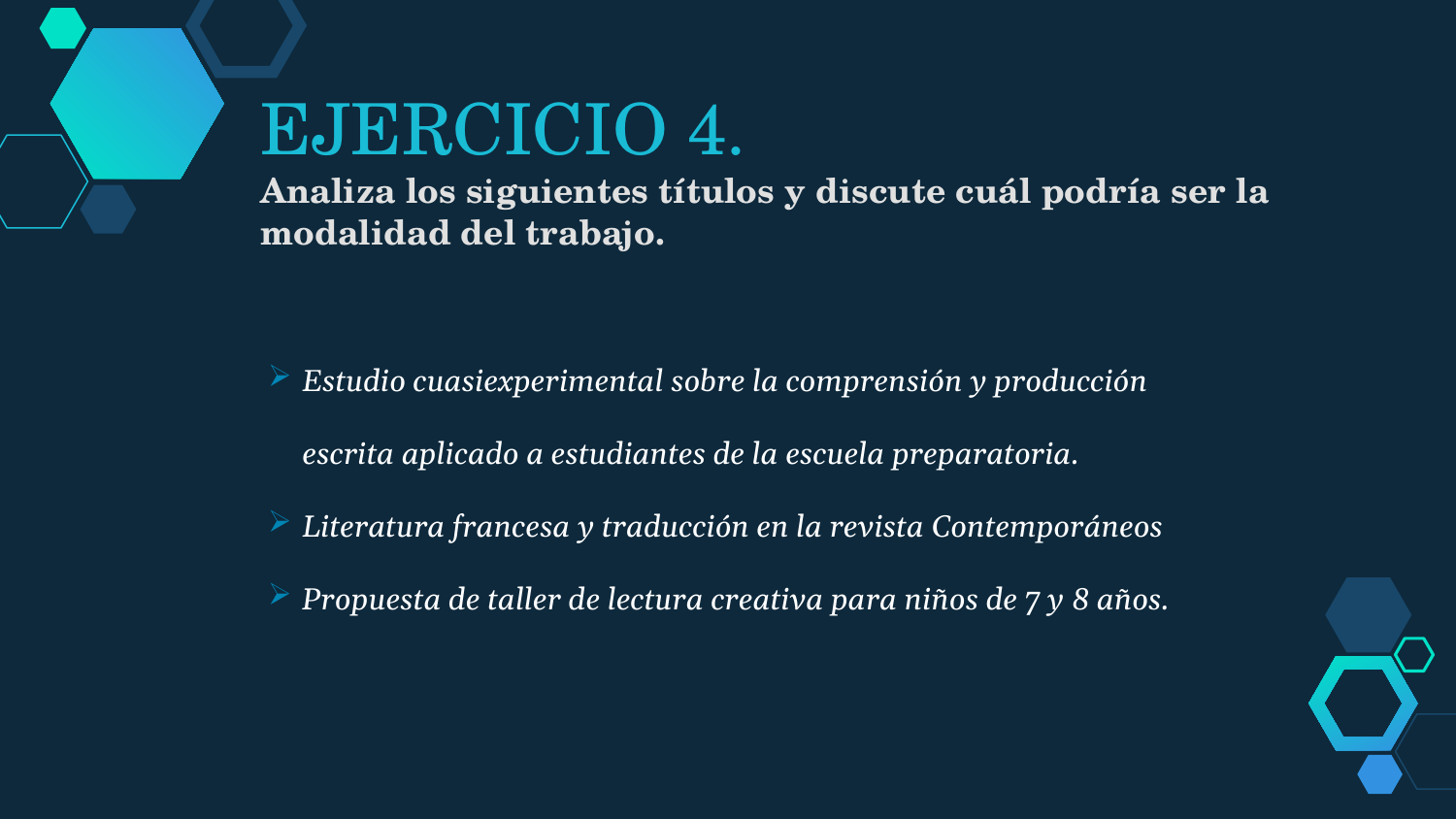

EJERCICIO 4.
Analiza los siguientes títulos y discute cuál podría ser la modalidad del trabajo.
Estudio cuasiexperimental sobre la comprensión y producción escrita aplicado a estudiantes de la escuela preparatoria.
Literatura francesa y traducción en la revista Contemporáneos
Propuesta de taller de lectura creativa para niños de 7 y 8 años.